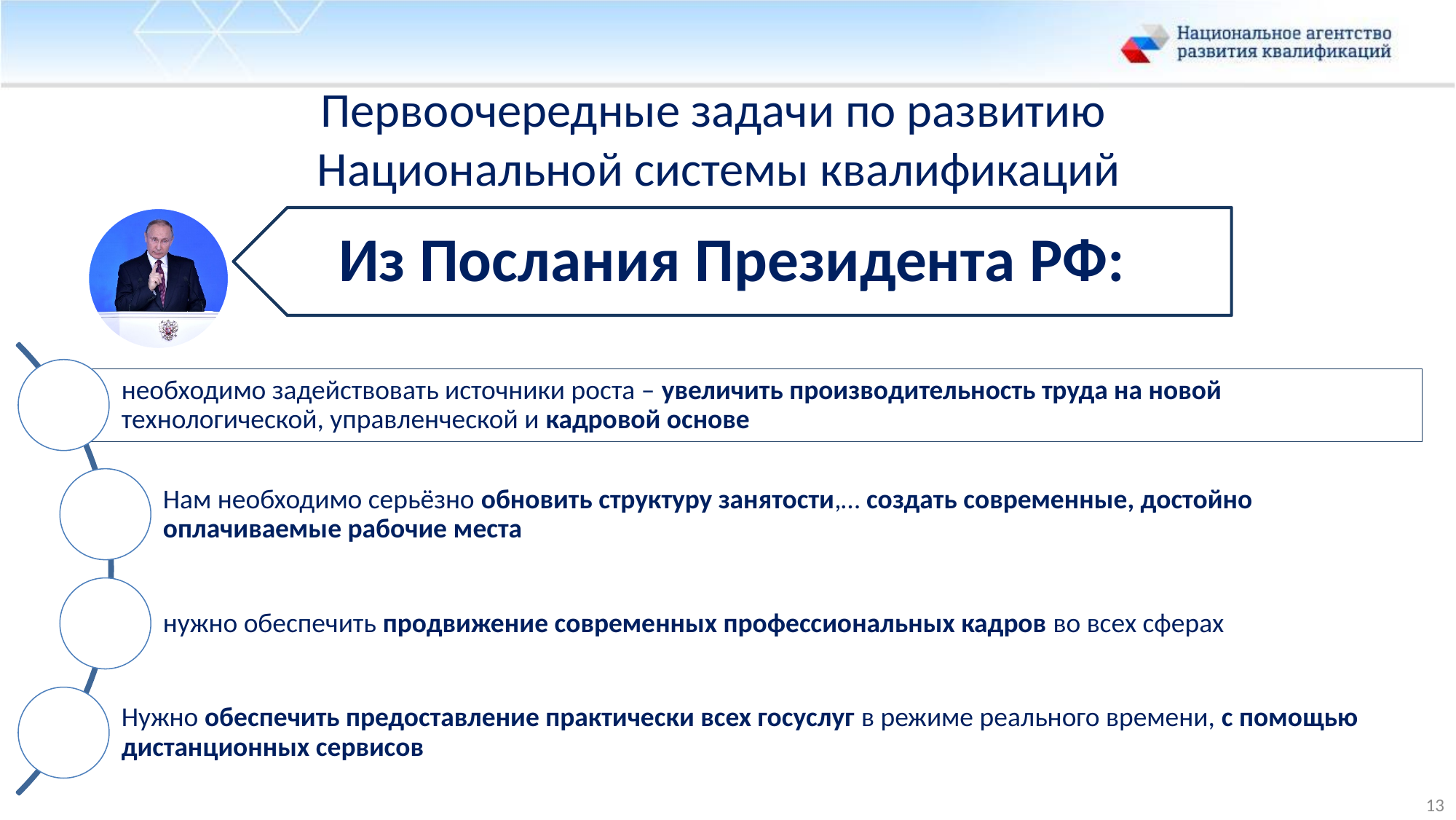

# Первоочередные задачи по развитию Национальной системы квалификаций
Из Послания Президента РФ:
необходимо задействовать источники роста – увеличить производительность труда на новой технологической, управленческой и кадровой основе
Нам необходимо серьёзно обновить структуру занятости,… создать современные, достойно оплачиваемые рабочие места
нужно обеспечить продвижение современных профессиональных кадров во всех сферах
Нужно обеспечить предоставление практически всех госуслуг в режиме реального времени, с помощью дистанционных сервисов
13